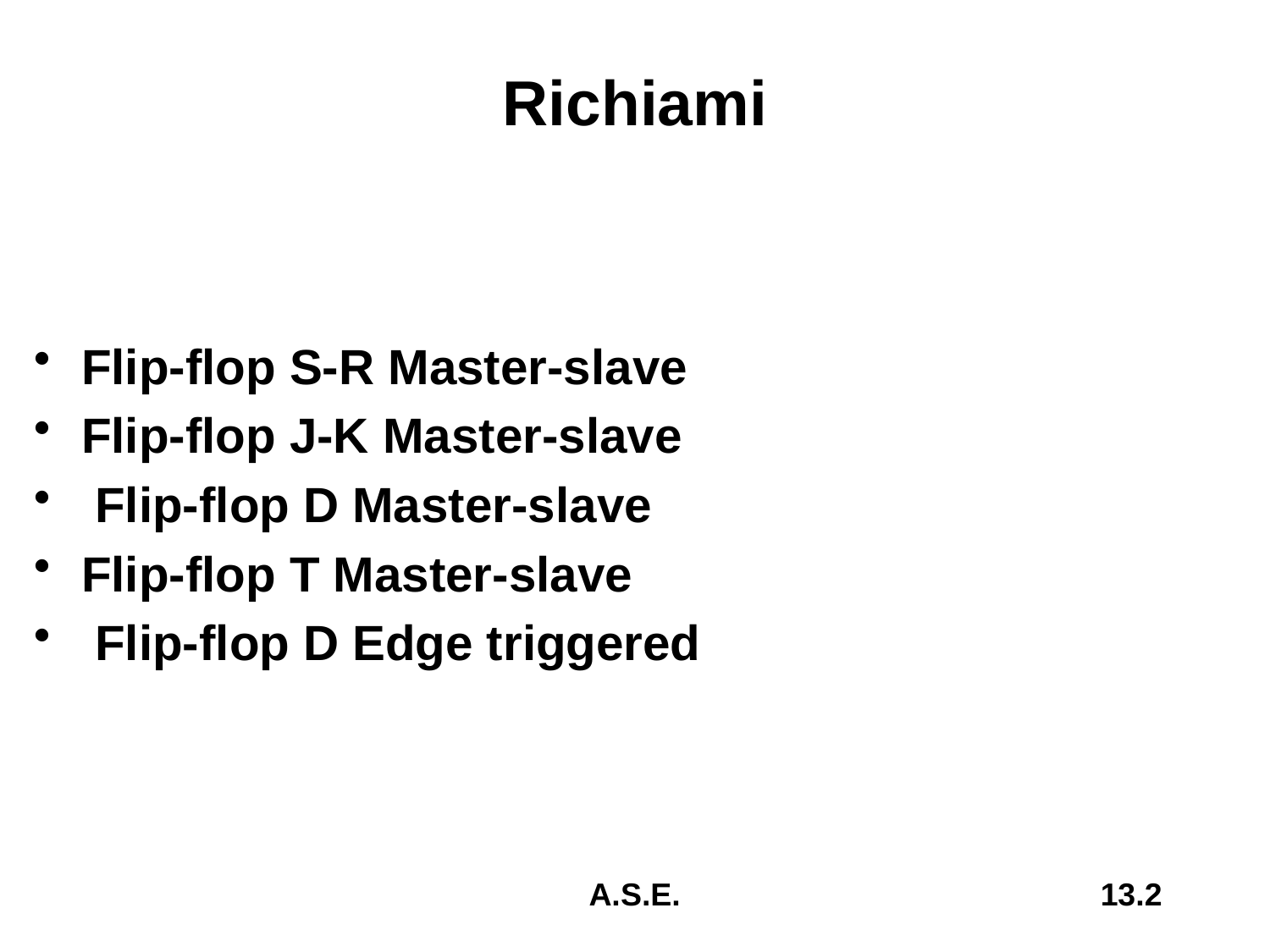

# Richiami

Flip-flop S-R Master-slave
Flip-flop J-K Master-slave
 Flip-flop D Master-slave
Flip-flop T Master-slave
 Flip-flop D Edge triggered
A.S.E.
13.2